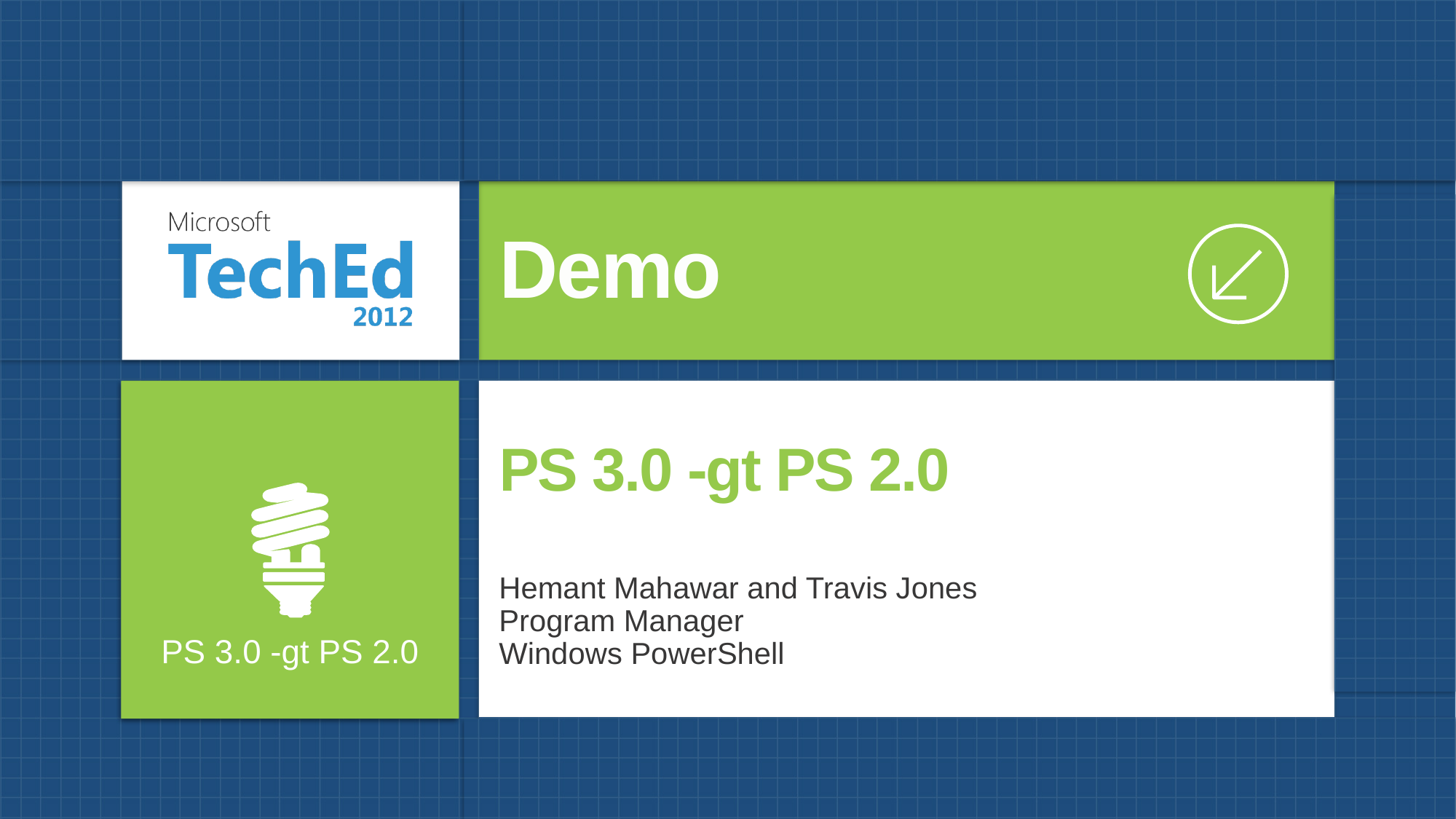

Demo
# PS 3.0 -gt PS 2.0

PS 3.0 -gt PS 2.0

Hemant Mahawar and Travis Jones
Program Manager
Windows PowerShell